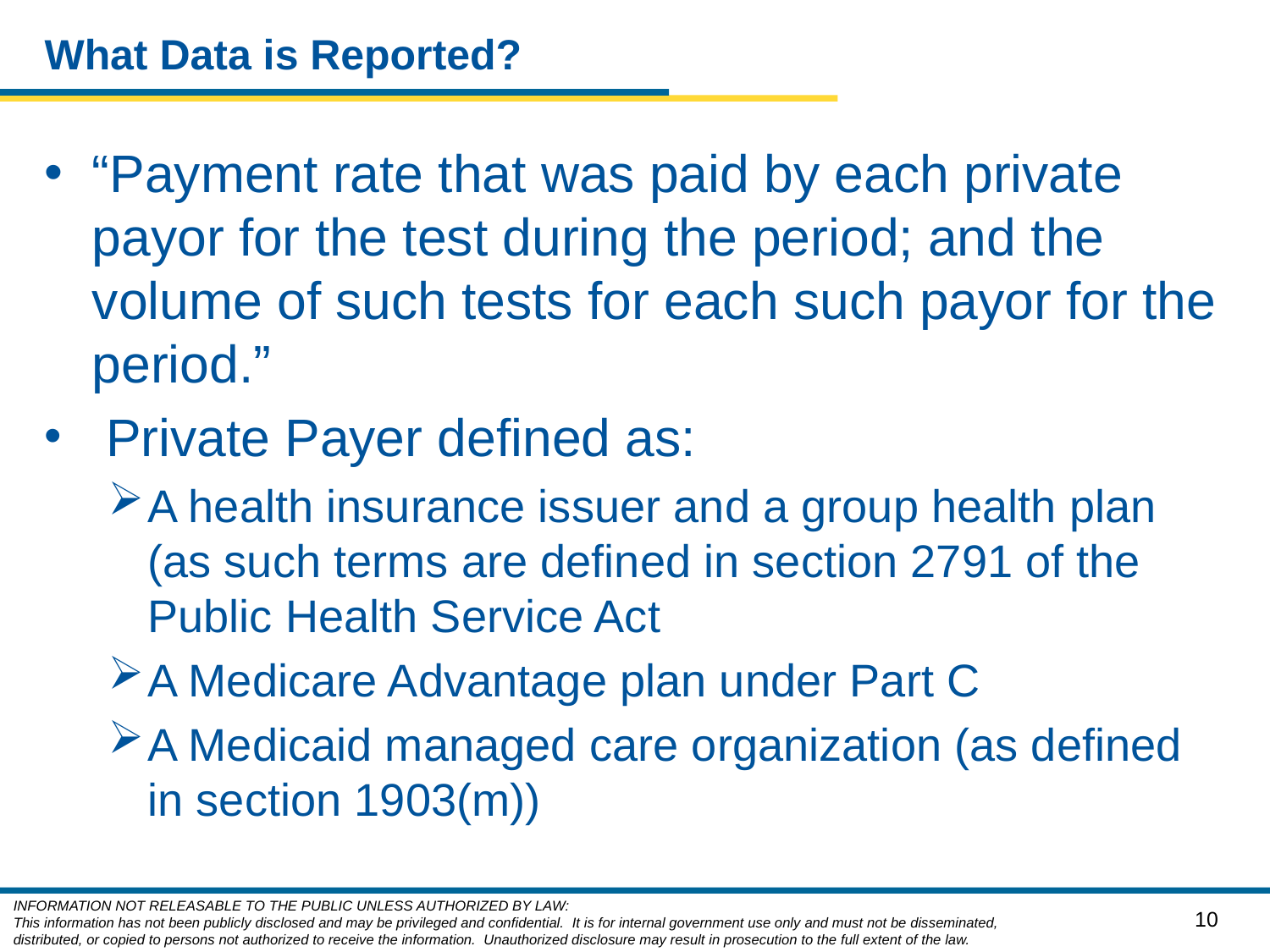

# What Data is Reported?
“Payment rate that was paid by each private payor for the test during the period; and the volume of such tests for each such payor for the period.”
 Private Payer defined as:
A health insurance issuer and a group health plan (as such terms are defined in section 2791 of the Public Health Service Act
A Medicare Advantage plan under Part C
A Medicaid managed care organization (as defined in section 1903(m))